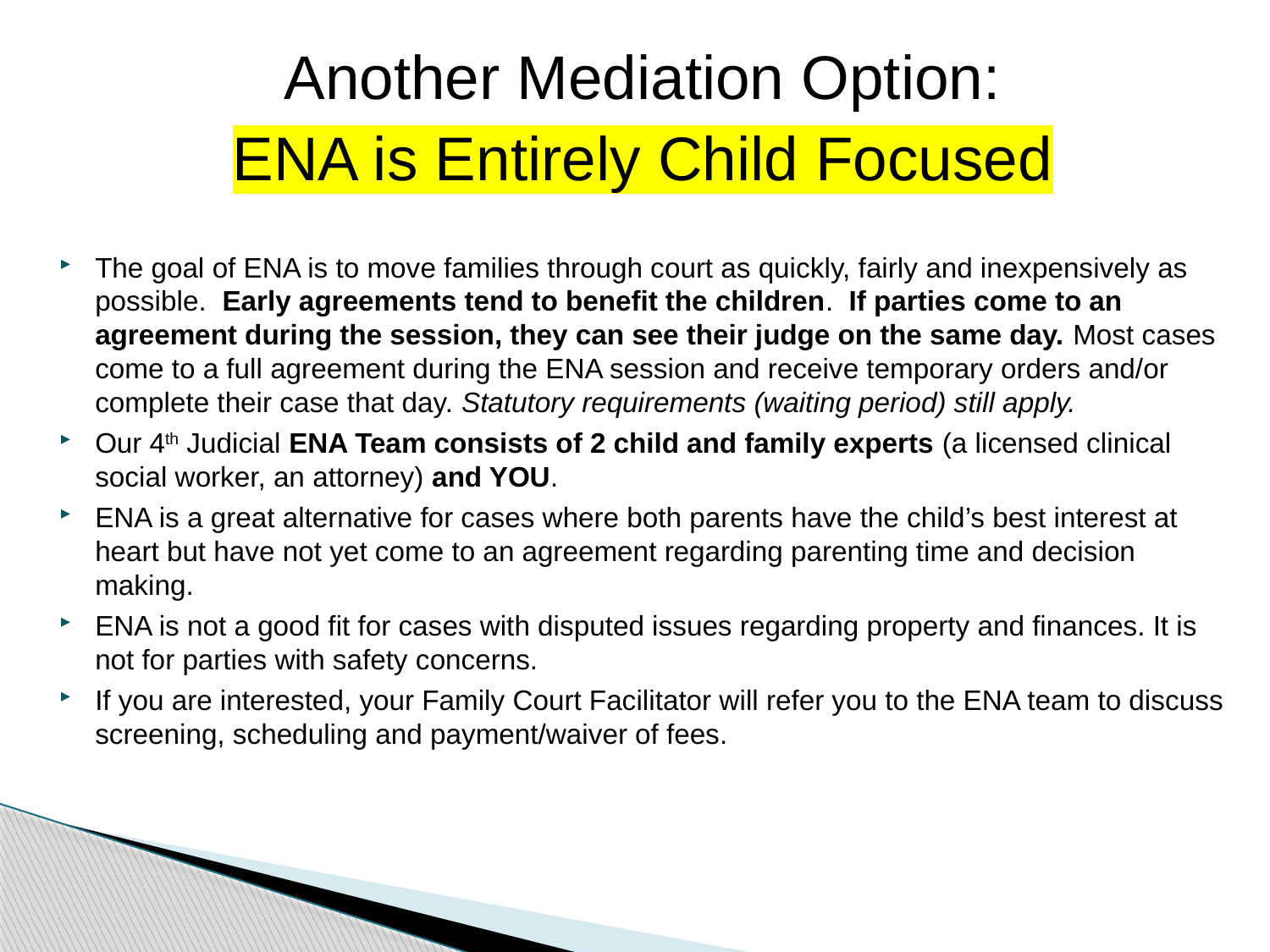

Another Mediation Option:
ENA is Entirely Child Focused
The goal of ENA is to move families through court as quickly, fairly and inexpensively as possible.  Early agreements tend to benefit the children.  If parties come to an agreement during the session, they can see their judge on the same day. Most cases come to a full agreement during the ENA session and receive temporary orders and/or complete their case that day. Statutory requirements (waiting period) still apply.
Our 4th Judicial ENA Team consists of 2 child and family experts (a licensed clinical social worker, an attorney) and YOU.
ENA is a great alternative for cases where both parents have the child’s best interest at heart but have not yet come to an agreement regarding parenting time and decision making.
ENA is not a good fit for cases with disputed issues regarding property and finances. It is not for parties with safety concerns.
If you are interested, your Family Court Facilitator will refer you to the ENA team to discuss screening, scheduling and payment/waiver of fees.